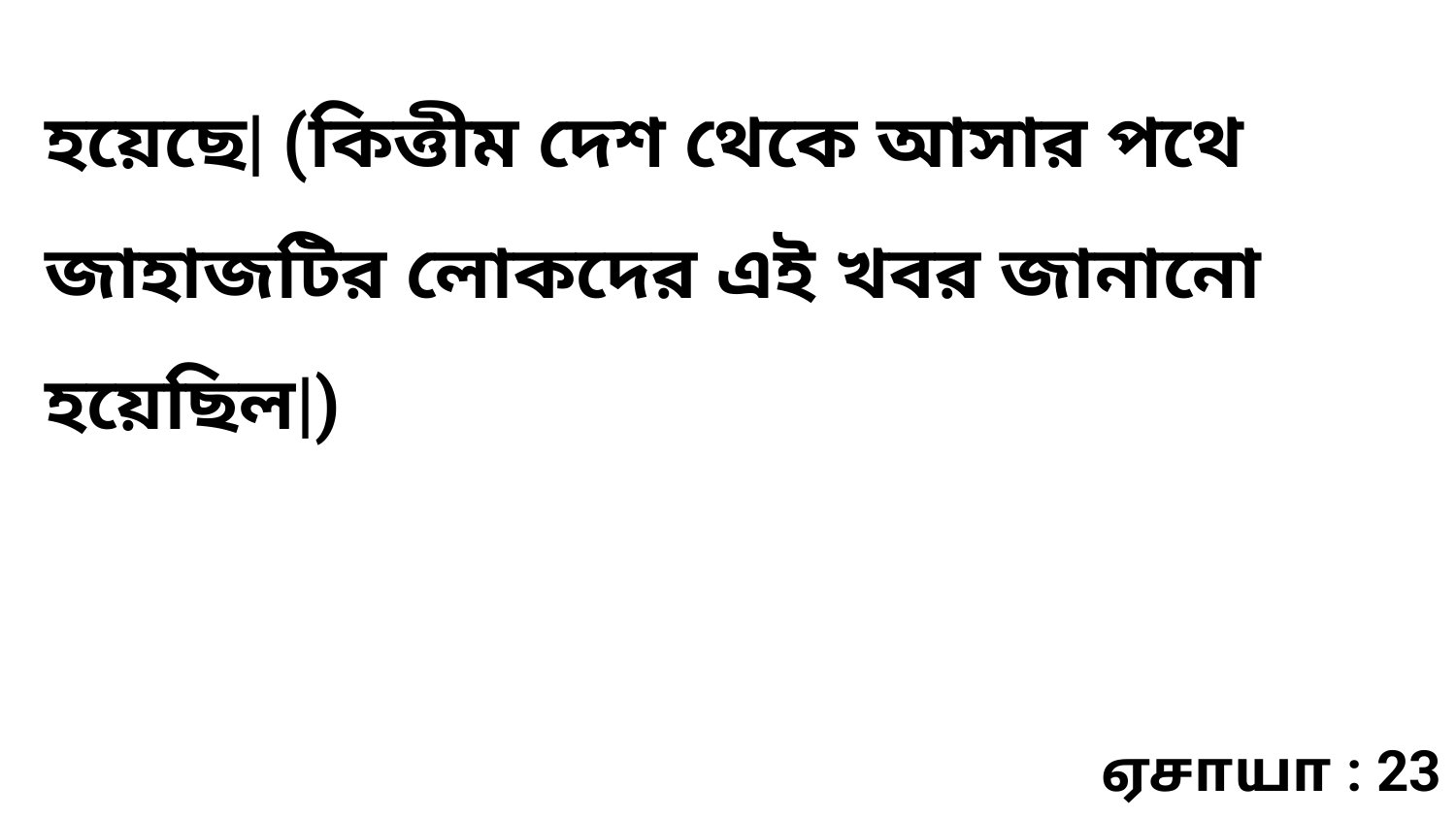

হয়েছে| (কিত্তীম দেশ থেকে আসার পথে জাহাজটির লোকদের এই খবর জানানো হয়েছিল|)
ஏசாயா : 23